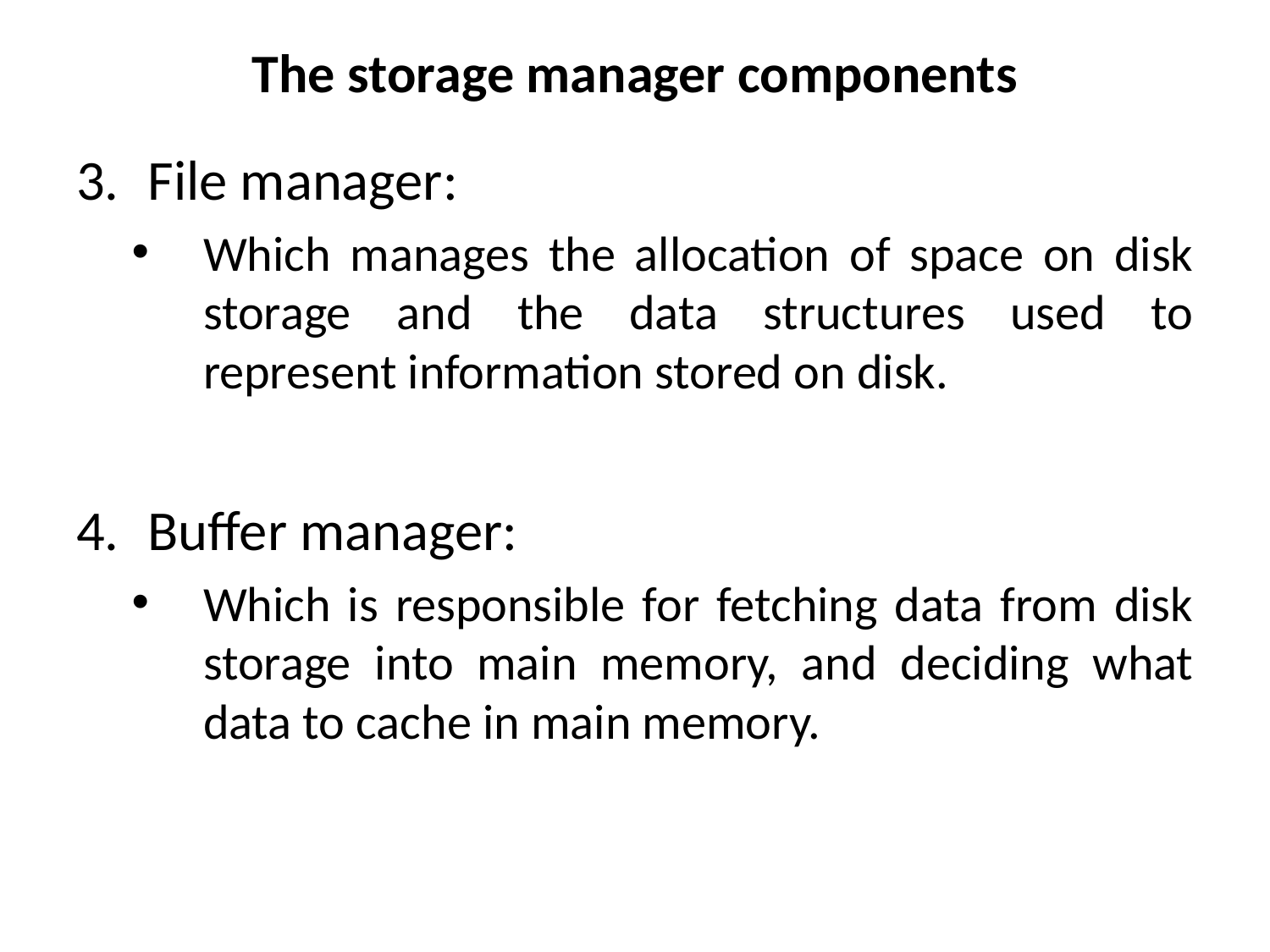

# The storage manager components
File manager:
Which manages the allocation of space on disk storage and the data structures used to represent information stored on disk.

Buffer manager:
Which is responsible for fetching data from disk storage into main memory, and deciding what data to cache in main memory.